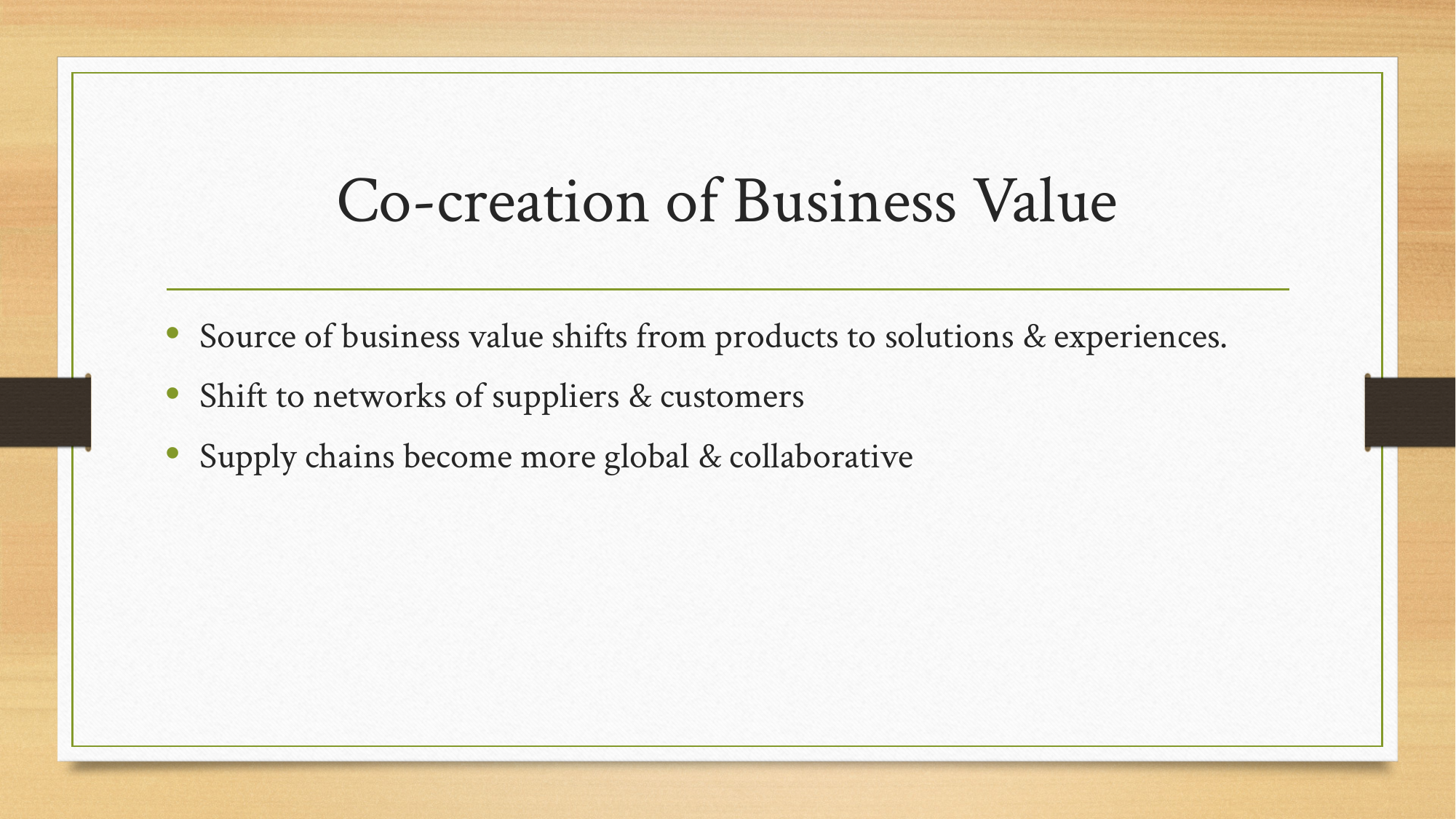

# Co-creation of Business Value
Source of business value shifts from products to solutions & experiences.
Shift to networks of suppliers & customers
Supply chains become more global & collaborative